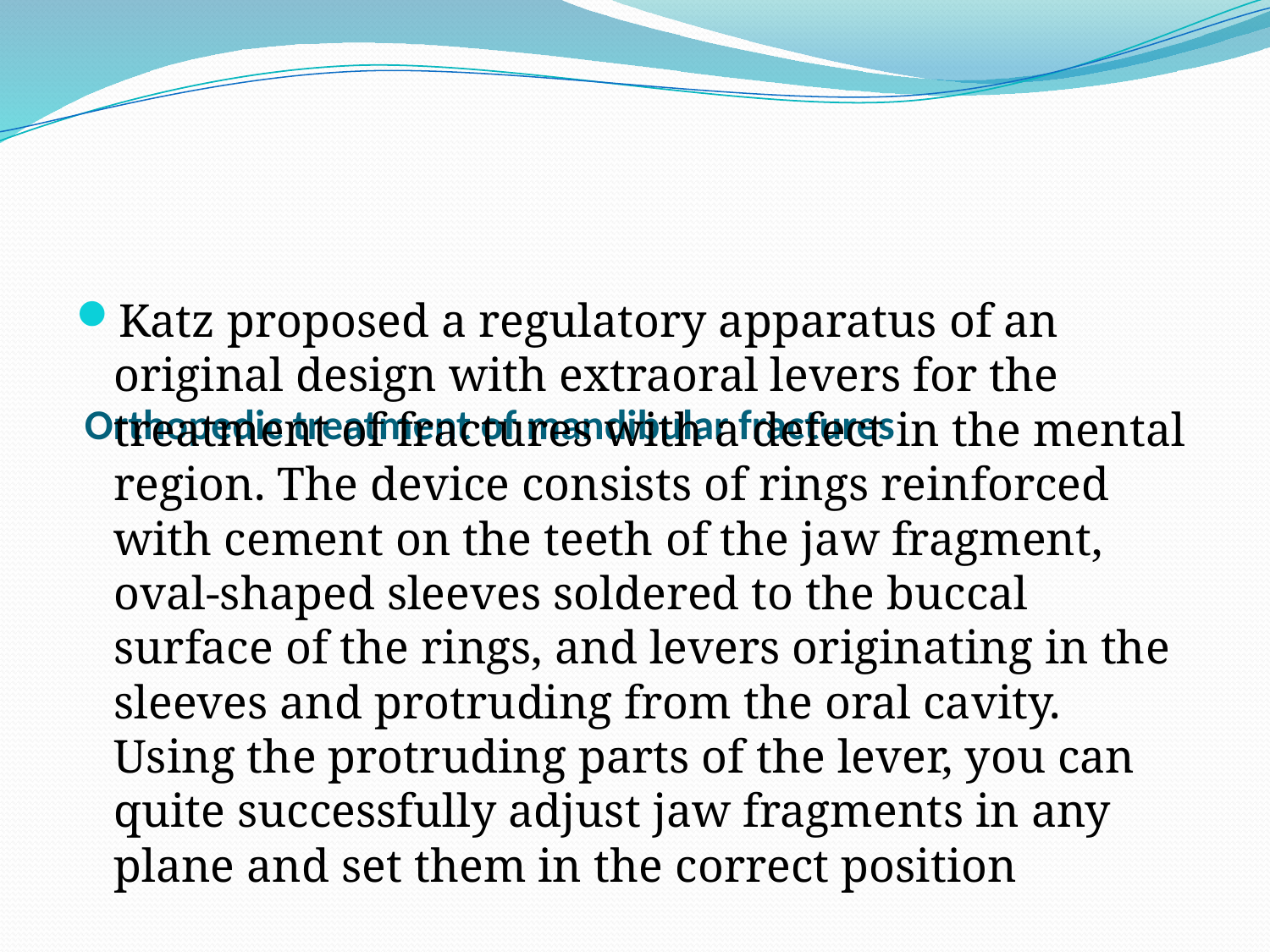

Katz proposed a regulatory apparatus of an original design with extraoral levers for the treatment of fractures with a defect in the mental region. The device consists of rings reinforced with cement on the teeth of the jaw fragment, oval-shaped sleeves soldered to the buccal surface of the rings, and levers originating in the sleeves and protruding from the oral cavity. Using the protruding parts of the lever, you can quite successfully adjust jaw fragments in any plane and set them in the correct position
# Orthopedic treatment of mandibular fractures